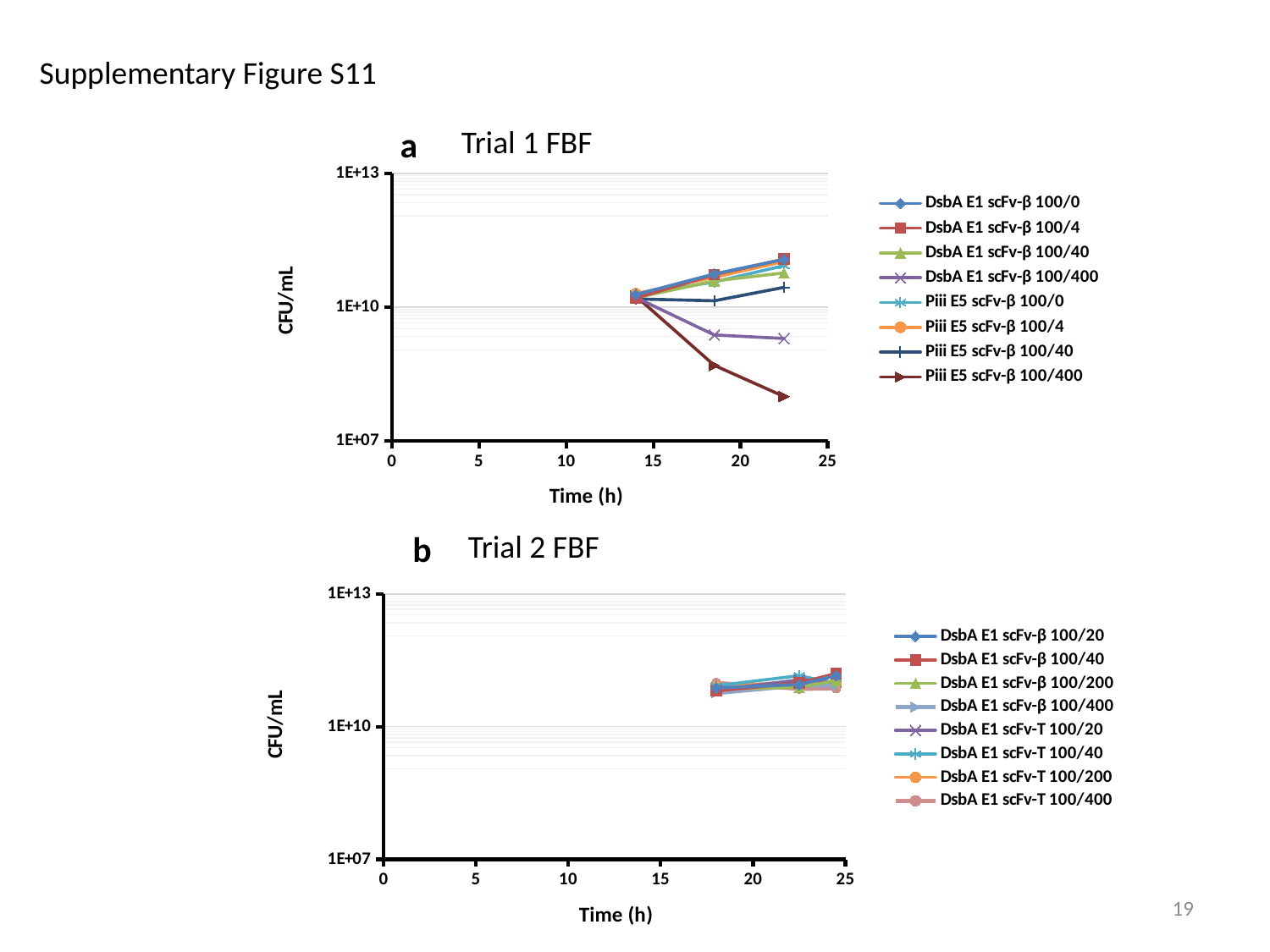

Supplementary Figure S11
Trial 1 FBF
a

### Chart

| Category | DsbA E1 scFv-β 100/0 | DsbA E1 scFv-β 100/4 | DsbA E1 scFv-β 100/40 | DsbA E1 scFv-β 100/400 | Piii E5 scFv-β 100/0 | Piii E5 scFv-β 100/4 | Piii E5 scFv-β 100/40 | Piii E5 scFv-β 100/400 |
|---|---|---|---|---|---|---|---|---|
Trial 2 FBF
b

### Chart

| Category | DsbA E1 scFv-β 100/20 | DsbA E1 scFv-β 100/40 | DsbA E1 scFv-β 100/200 | DsbA E1 scFv-β 100/400 | DsbA E1 scFv-T 100/20 | DsbA E1 scFv-T 100/40 | DsbA E1 scFv-T 100/200 | DsbA E1 scFv-T 100/400 |
|---|---|---|---|---|---|---|---|---|
19